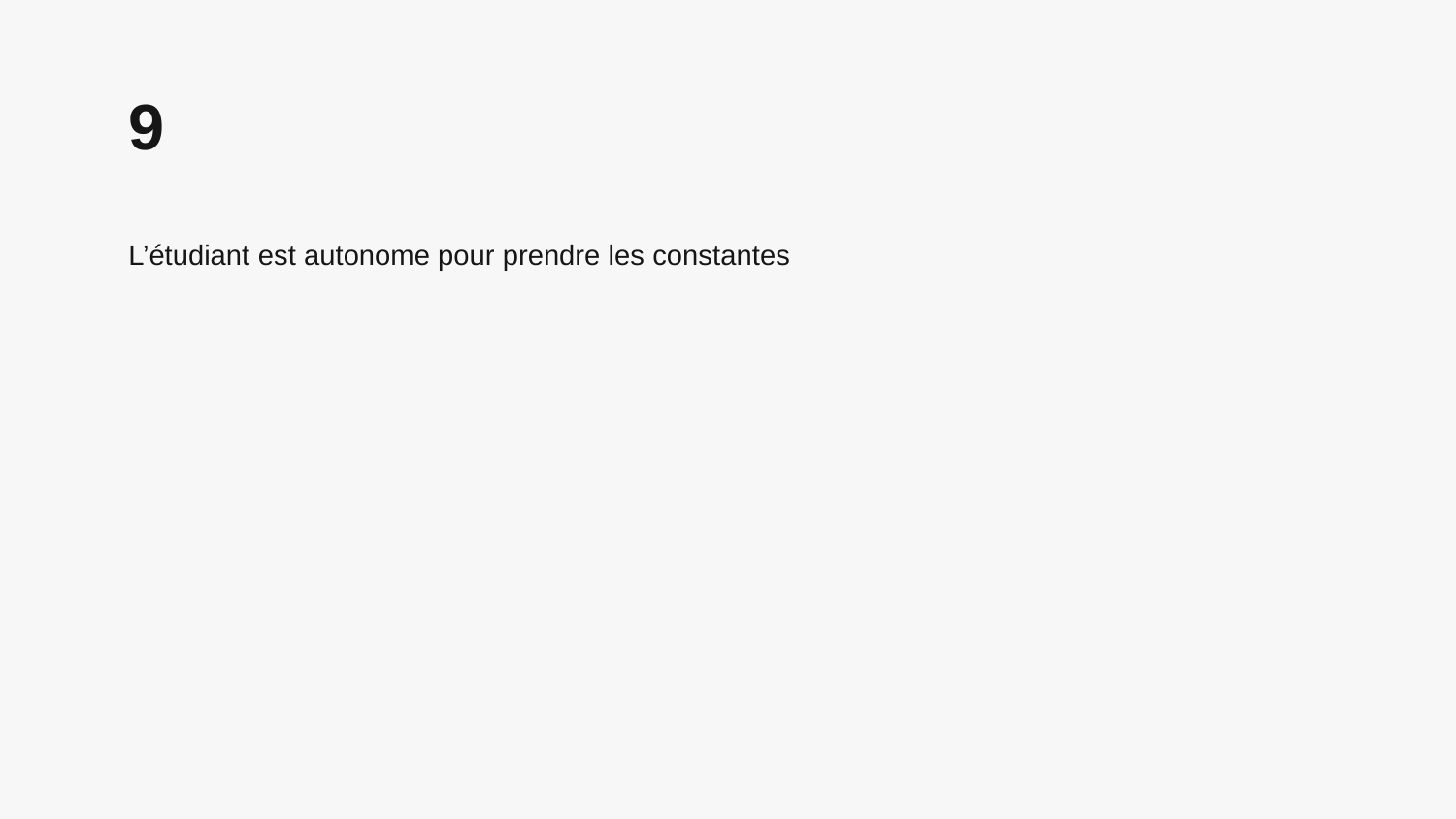

# 9

L’étudiant est autonome pour prendre les constantes